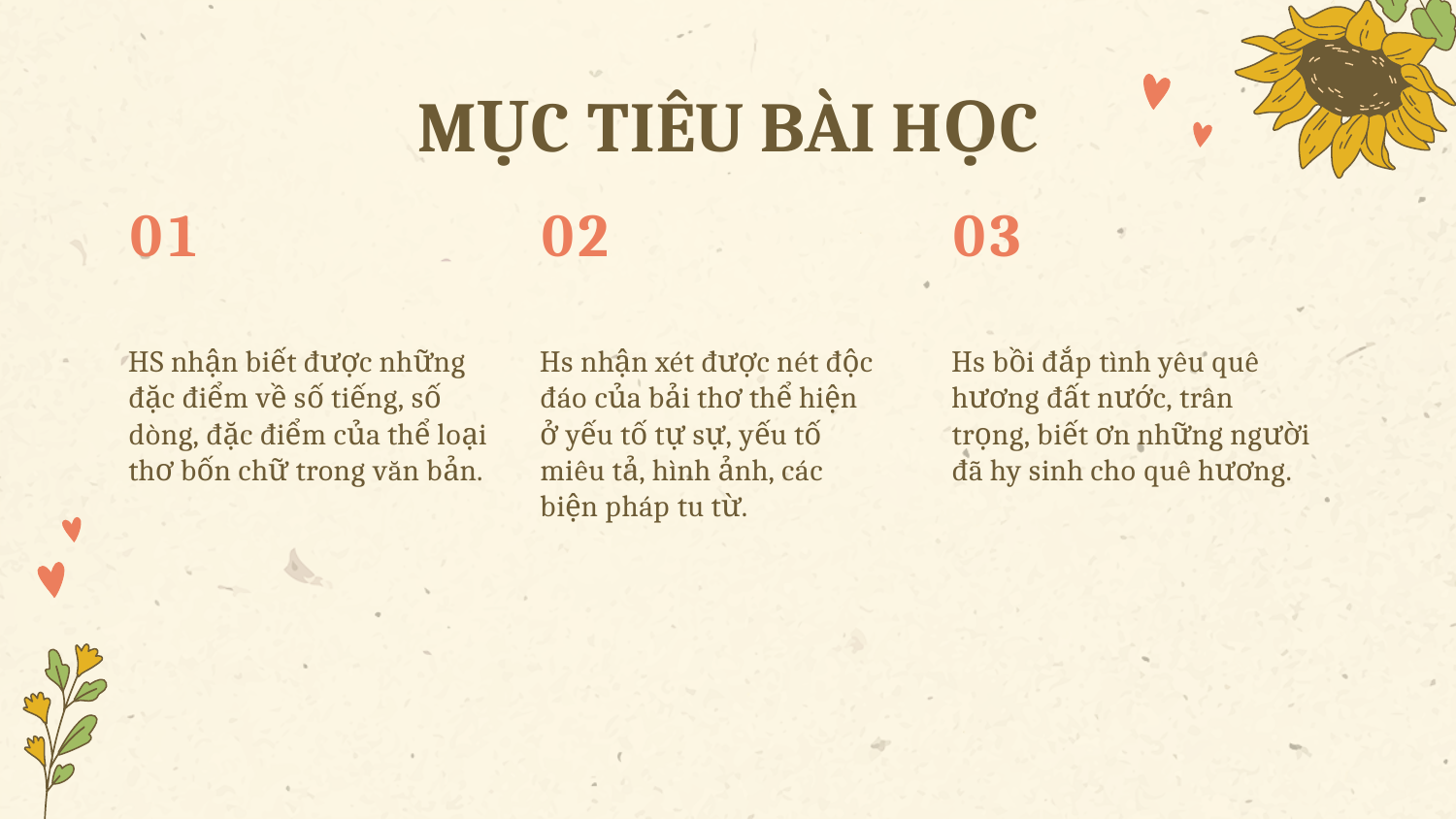

MỤC TIÊU BÀI HỌC

01
02
03
HS nhận biết được những đặc điểm về số tiếng, số dòng, đặc điểm của thể loại thơ bốn chữ trong văn bản.
Hs nhận xét được nét độc đáo của bải thơ thể hiện ở yếu tố tự sự, yếu tố miêu tả, hình ảnh, các biện pháp tu từ.
Hs bồi đắp tình yêu quê hương đất nước, trân trọng, biết ơn những người đã hy sinh cho quê hương.